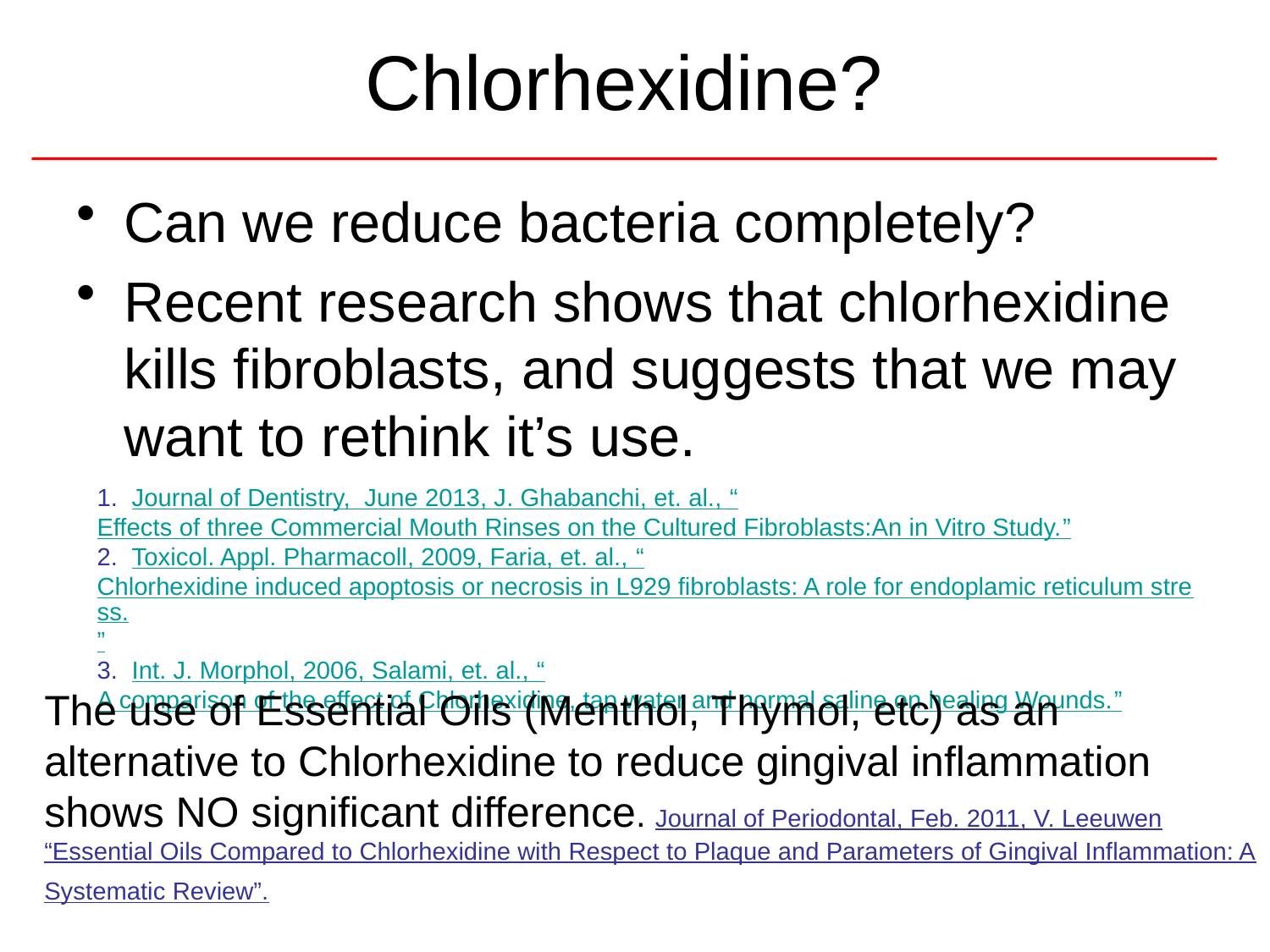

# Chlorhexidine?

Can we reduce bacteria completely?
Recent research shows that chlorhexidine kills fibroblasts, and suggests that we may want to rethink it’s use.

1.  Journal of Dentistry,  June 2013, J. Ghabanchi, et. al., “Effects of three Commercial Mouth Rinses on the Cultured Fibroblasts:An in Vitro Study.”
2.  Toxicol. Appl. Pharmacoll, 2009, Faria, et. al., “Chlorhexidine induced apoptosis or necrosis in L929 fibroblasts: A role for endoplamic reticulum stress.”
3.  Int. J. Morphol, 2006, Salami, et. al., “A comparison of the effect of Chlorhexidine, tap water and normal saline on healing Wounds.”
The use of Essential Oils (Menthol, Thymol, etc) as an alternative to Chlorhexidine to reduce gingival inflammation shows NO significant difference. Journal of Periodontal, Feb. 2011, V. Leeuwen “Essential Oils Compared to Chlorhexidine with Respect to Plaque and Parameters of Gingival Inflammation: A Systematic Review”.